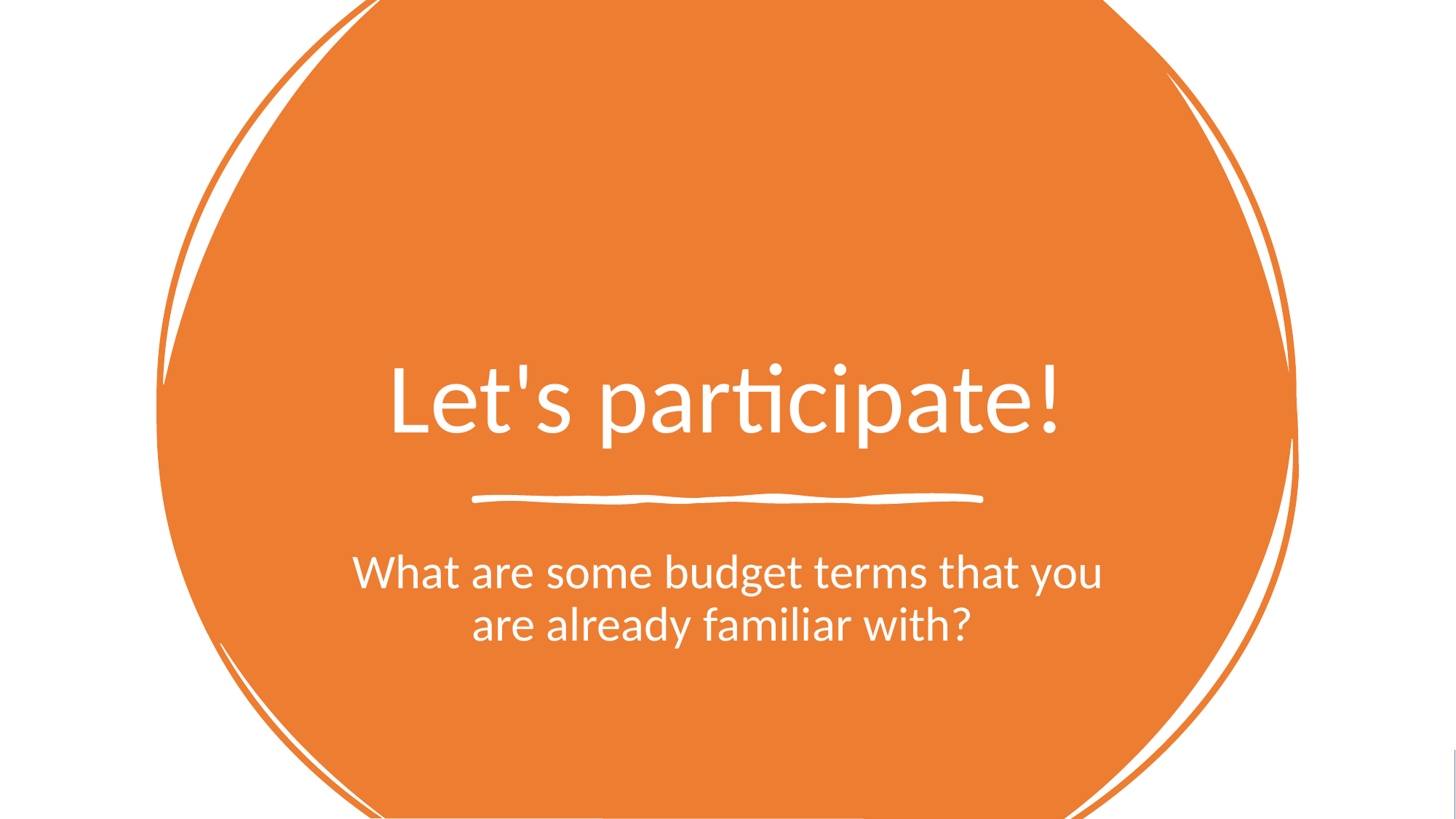

# Let's participate!

What are some budget terms that you are already familiar with?